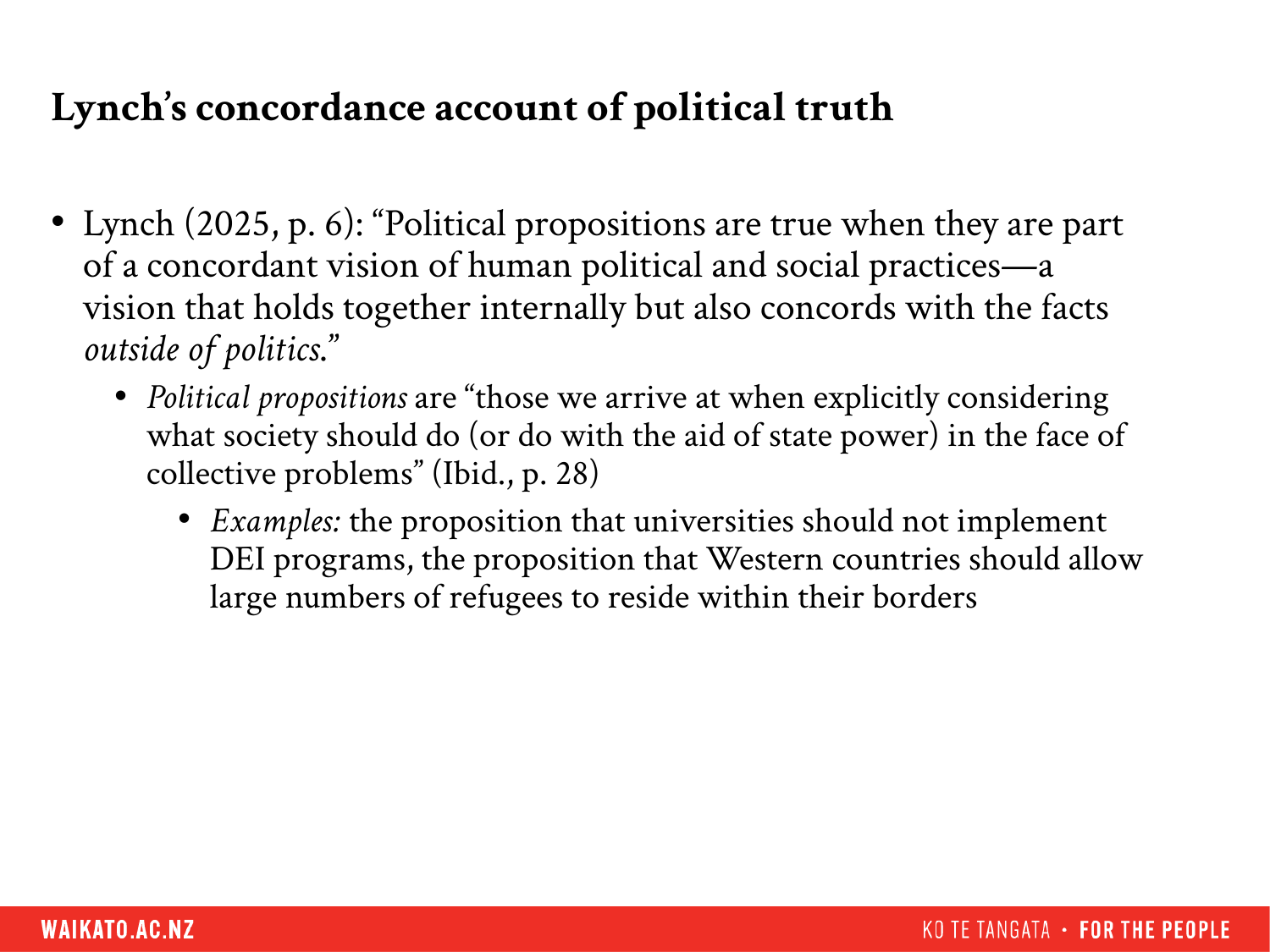

# Lynch’s concordance account of political truth
Lynch (2025, p. 6): “Political propositions are true when they are part of a concordant vision of human political and social practices—a vision that holds together internally but also concords with the facts outside of politics.”
Political propositions are “those we arrive at when explicitly considering what society should do (or do with the aid of state power) in the face of collective problems” (Ibid., p. 28)
Examples: the proposition that universities should not implement DEI programs, the proposition that Western countries should allow large numbers of refugees to reside within their borders